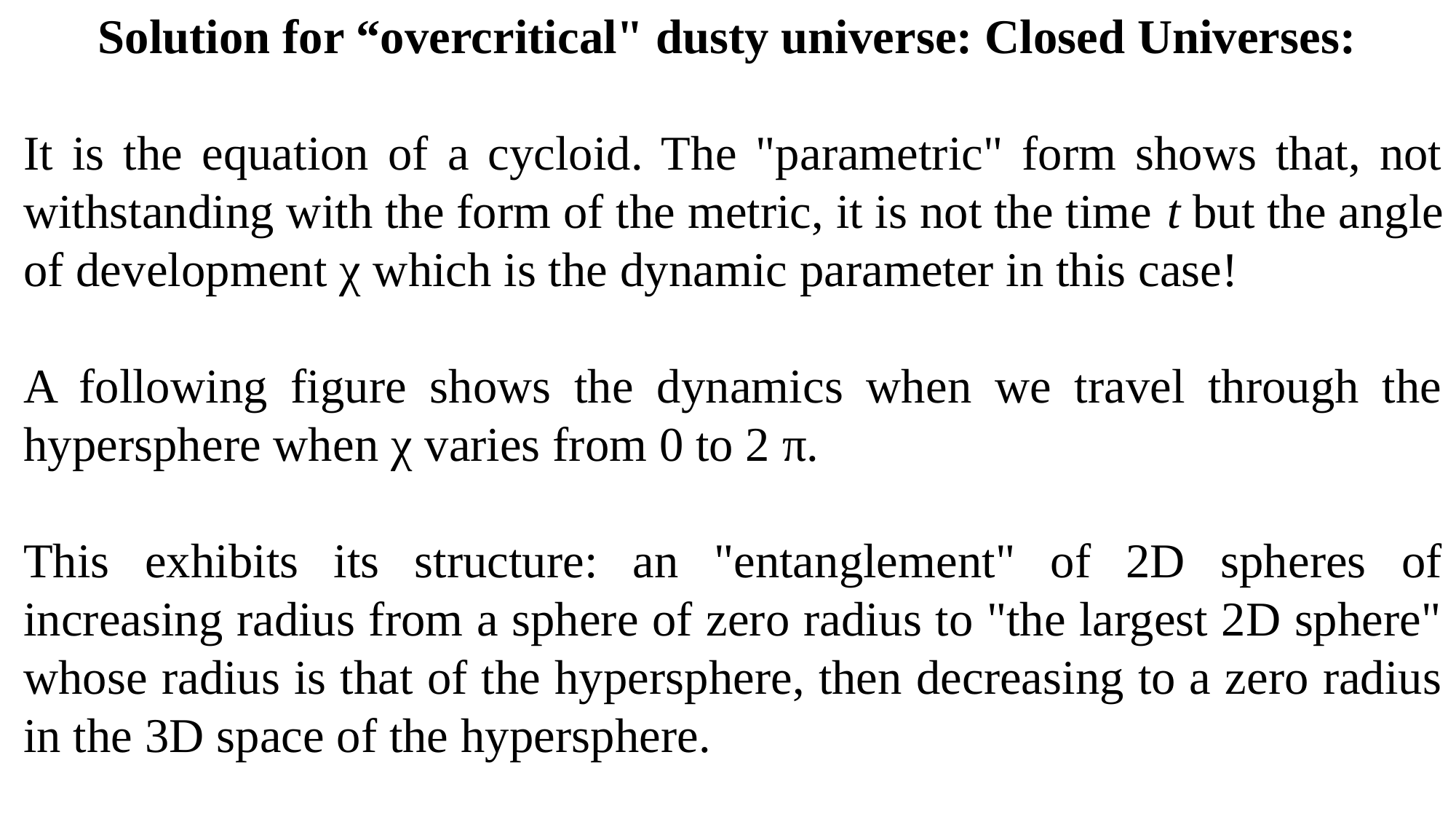

Solution for “overcritical" dusty universe: Closed Universes:

It is the equation of a cycloid. The "parametric" form shows that, not withstanding with the form of the metric, it is not the time t but the angle of development χ which is the dynamic parameter in this case!

A following figure shows the dynamics when we travel through the hypersphere when χ varies from 0 to 2 π.

This exhibits its structure: an "entanglement" of 2D spheres of increasing radius from a sphere of zero radius to "the largest 2D sphere" whose radius is that of the hypersphere, then decreasing to a zero radius in the 3D space of the hypersphere.